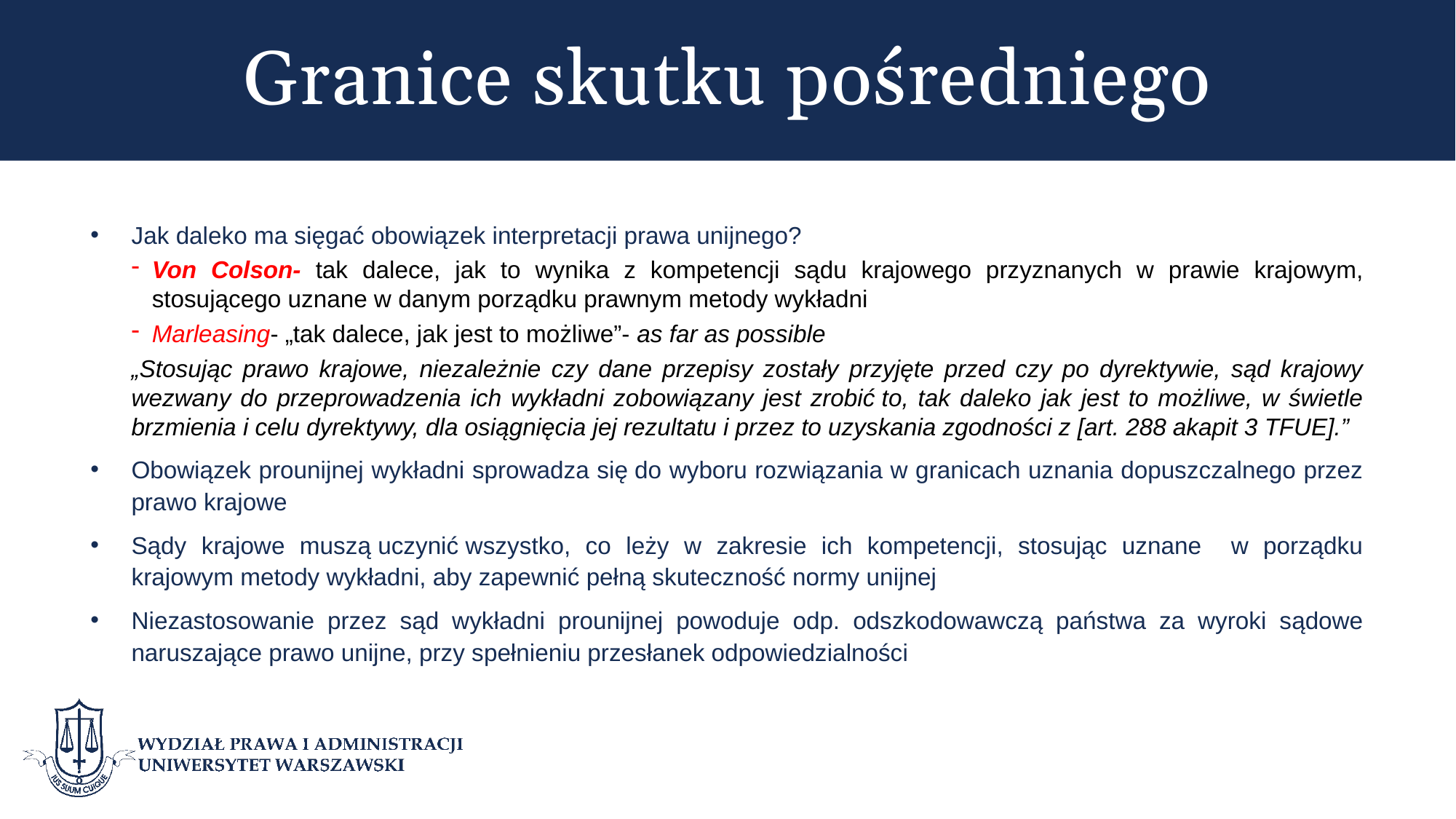

# Granice skutku pośredniego
Jak daleko ma sięgać obowiązek interpretacji prawa unijnego?
Von Colson- tak dalece, jak to wynika z kompetencji sądu krajowego przyznanych w prawie krajowym, stosującego uznane w danym porządku prawnym metody wykładni
Marleasing- „tak dalece, jak jest to możliwe”- as far as possible
„Stosując prawo krajowe, niezależnie czy dane przepisy zostały przyjęte przed czy po dyrektywie, sąd krajowy wezwany do przeprowadzenia ich wykładni zobowiązany jest zrobić to, tak daleko jak jest to możliwe, w świetle brzmienia i celu dyrektywy, dla osiągnięcia jej rezultatu i przez to uzyskania zgodności z [art. 288 akapit 3 TFUE].”
Obowiązek prounijnej wykładni sprowadza się do wyboru rozwiązania w granicach uznania dopuszczalnego przez prawo krajowe
Sądy krajowe muszą uczynić wszystko, co leży w zakresie ich kompetencji, stosując uznane  w porządku krajowym metody wykładni, aby zapewnić pełną skuteczność normy unijnej
Niezastosowanie przez sąd wykładni prounijnej powoduje odp. odszkodowawczą państwa za wyroki sądowe naruszające prawo unijne, przy spełnieniu przesłanek odpowiedzialności